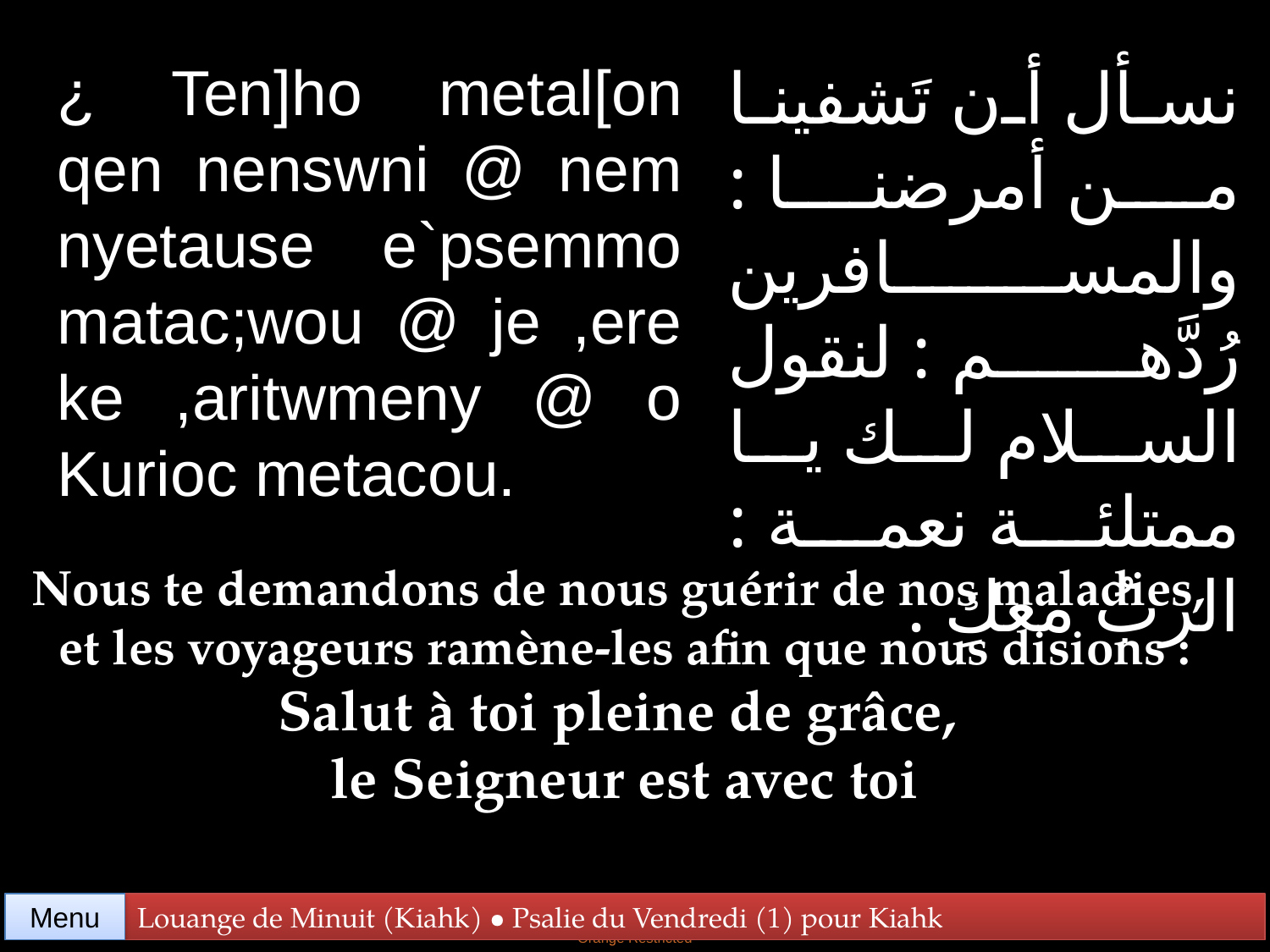

¿ Ten]ho metal[on qen nenswni @ nem nyetause e`psemmo matac;wou @ je ,ere ke ,aritwmeny @ o Kurioc metacou.
نسأل أن تَشفينا من أمرضنا : والمسافرين رُدَّهم : لنقول السلام لك يا ممتلئة نعمة : الربُ معكِ .
Nous te demandons de nous guérir de nos maladies,
et les voyageurs ramène-les afin que nous disions : Salut à toi pleine de grâce,
le Seigneur est avec toi
Menu
Louange de Minuit (Kiahk) • Psalie du Vendredi (1) pour Kiahk